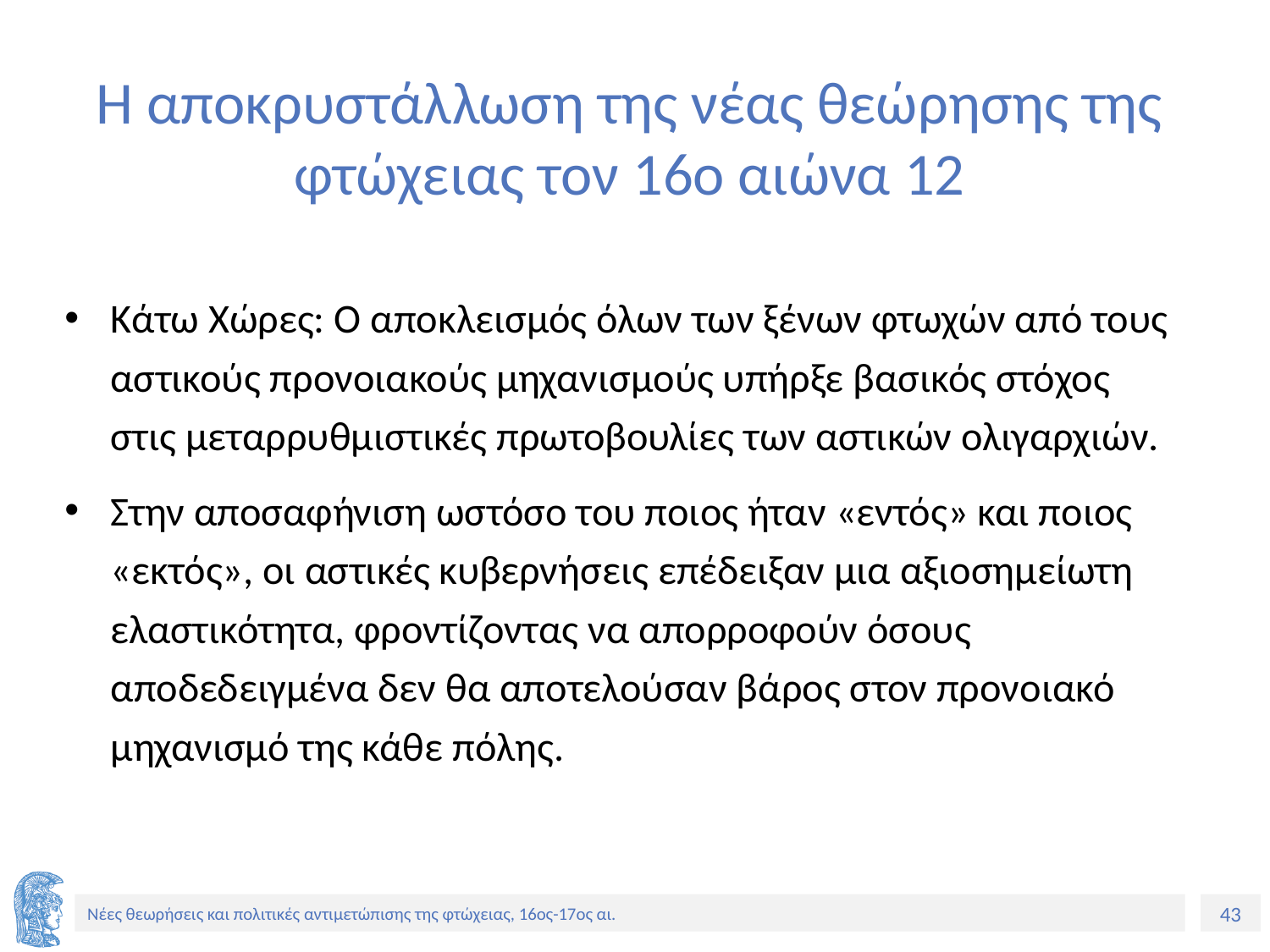

# Η αποκρυστάλλωση της νέας θεώρησης της φτώχειας τον 16ο αιώνα 12
Κάτω Χώρες: Ο αποκλεισμός όλων των ξένων φτωχών από τους αστικούς προνοιακούς μηχανισμούς υπήρξε βασικός στόχος στις μεταρρυθμιστικές πρωτοβουλίες των αστικών ολιγαρχιών.
Στην αποσαφήνιση ωστόσο του ποιος ήταν «εντός» και ποιος «εκτός», οι αστικές κυβερνήσεις επέδειξαν μια αξιοσημείωτη ελαστικότητα, φροντίζοντας να απορροφούν όσους αποδεδειγμένα δεν θα αποτελούσαν βάρος στον προνοιακό μηχανισμό της κάθε πόλης.